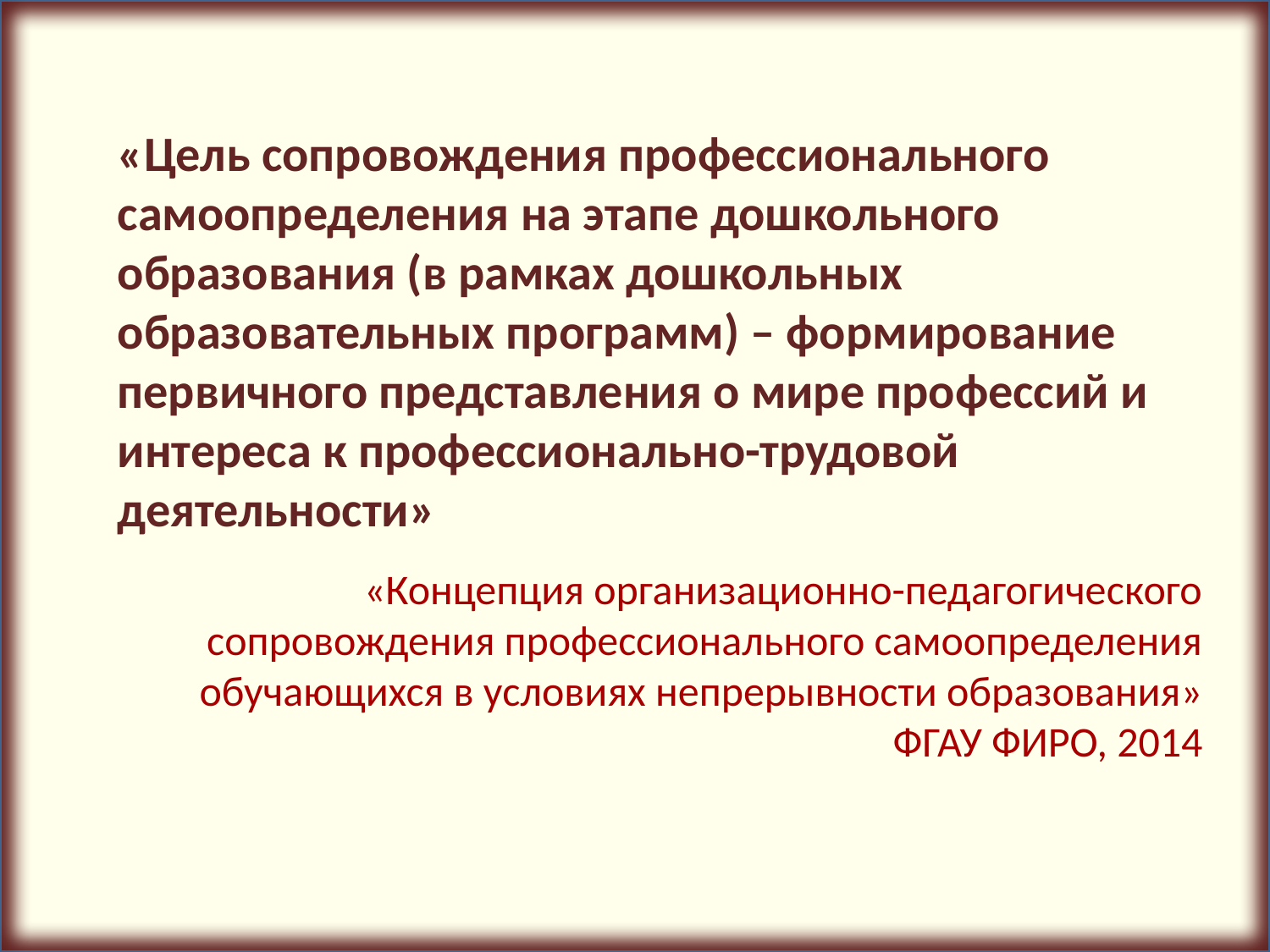

«Цель сопровождения профессионального самоопределения на этапе дошкольного образования (в рамках дошкольных образовательных программ) – формирование первичного представления о мире профессий и интереса к профессионально-трудовой деятельности»
«Концепция организационно-педагогического сопровождения профессионального самоопределения обучающихся в условиях непрерывности образования»
ФГАУ ФИРО, 2014